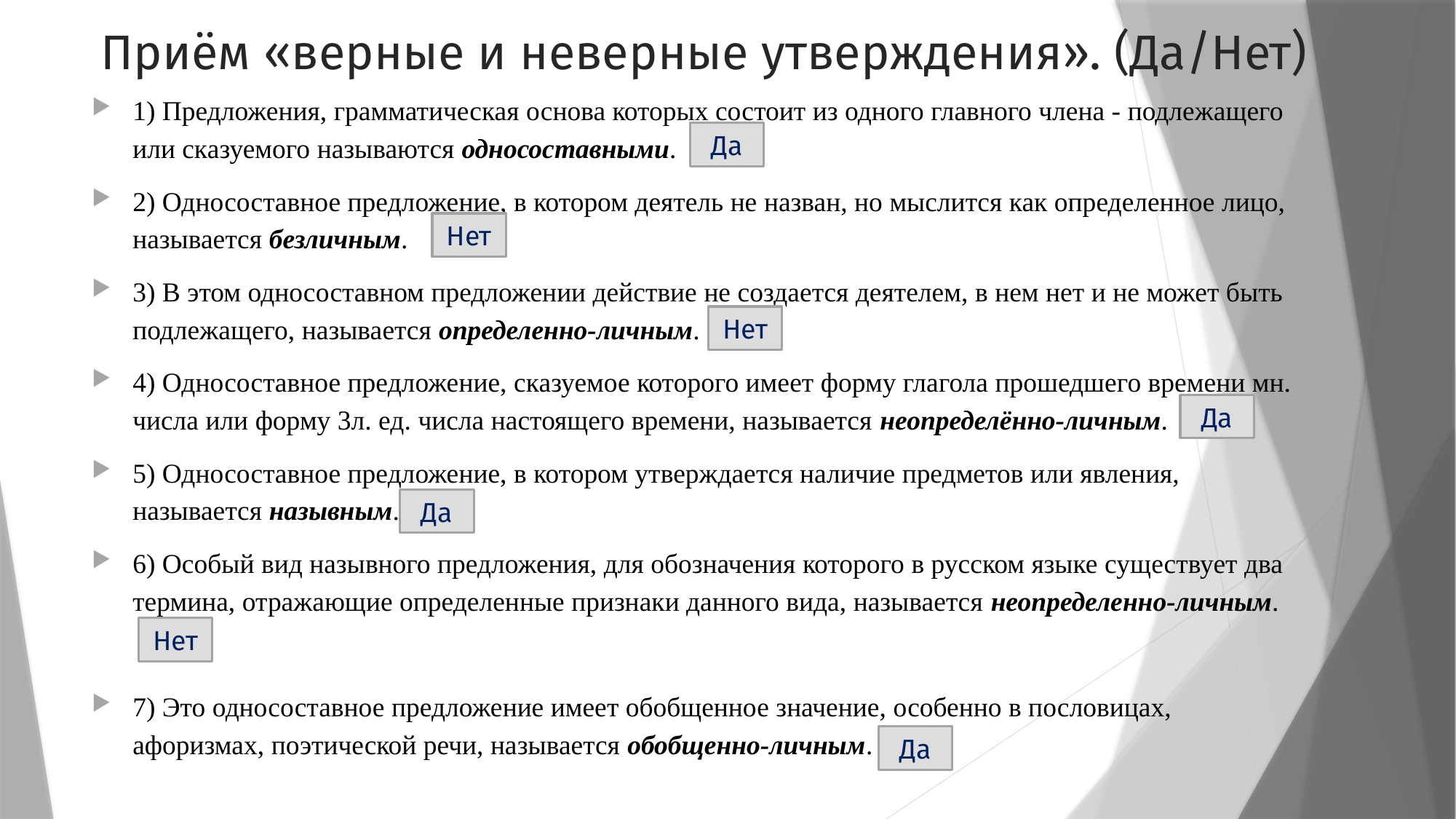

# Приём «верные и неверные утверждения». (Да/Нет)
1) Предложения, грамматическая основа которых состоит из одного главного члена - подлежащего или сказуемого называются односоставными.
2) Односоставное предложение, в котором деятель не назван, но мыслится как определенное лицо, называется безличным.
3) В этом односоставном предложении действие не создается деятелем, в нем нет и не может быть подлежащего, называется определенно-личным.
4) Односоставное предложение, сказуемое которого имеет форму глагола прошедшего времени мн. числа или форму 3л. ед. числа настоящего времени, называется неопределённо-личным.
5) Односоставное предложение, в котором утверждается наличие предметов или явления, называется назывным.
6) Особый вид назывного предложения, для обозначения которого в русском языке существует два термина, отражающие определенные признаки данного вида, называется неопределенно-личным.

7) Это односоставное предложение имеет обобщенное значение, особенно в пословицах, афоризмах, поэтической речи, называется обобщенно-личным.
Да
Нет
Нет
Да
Да
Нет
Да